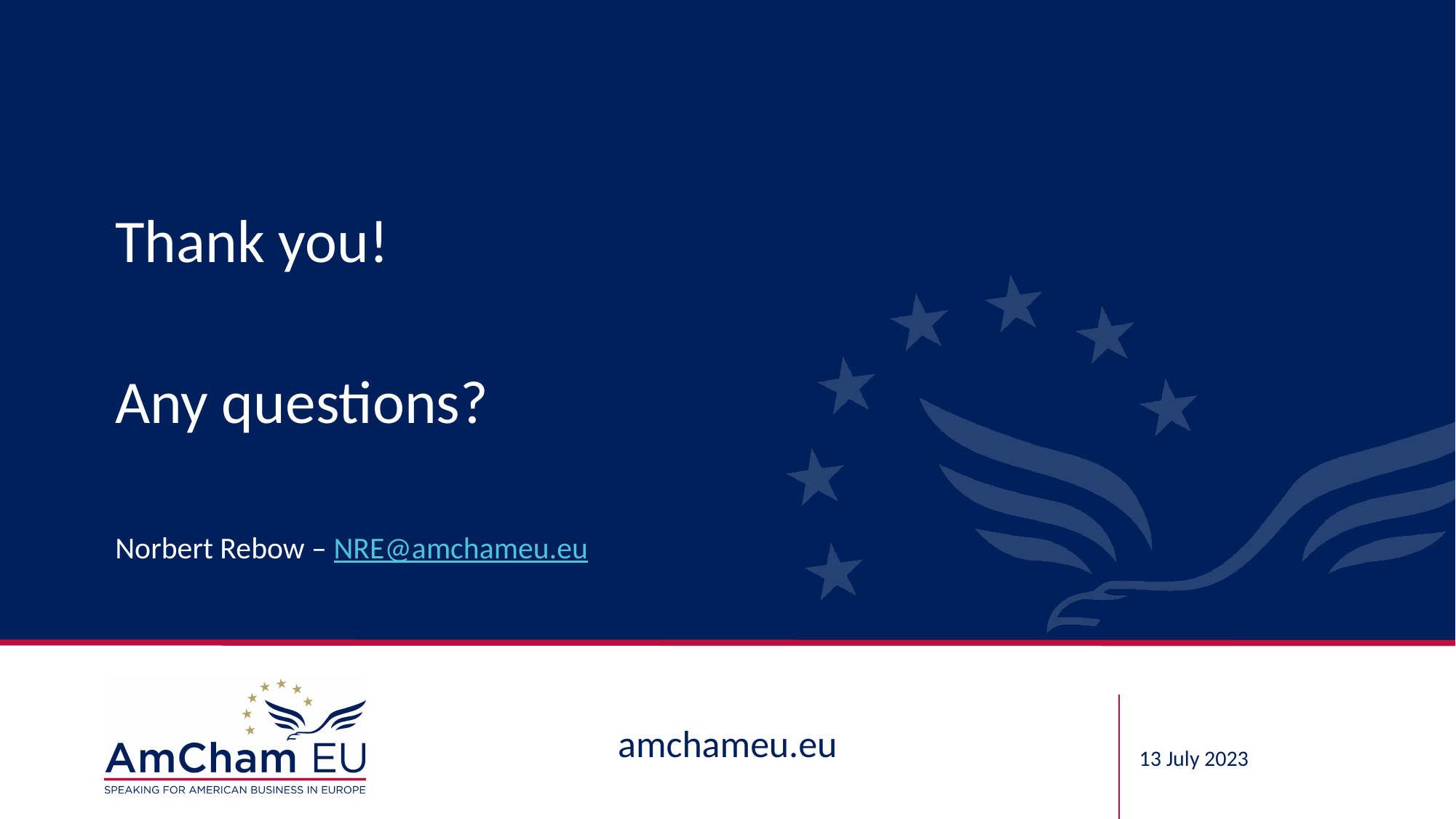

Thank you!

Any questions?

Norbert Rebow – NRE@amchameu.eu
13 July 2023